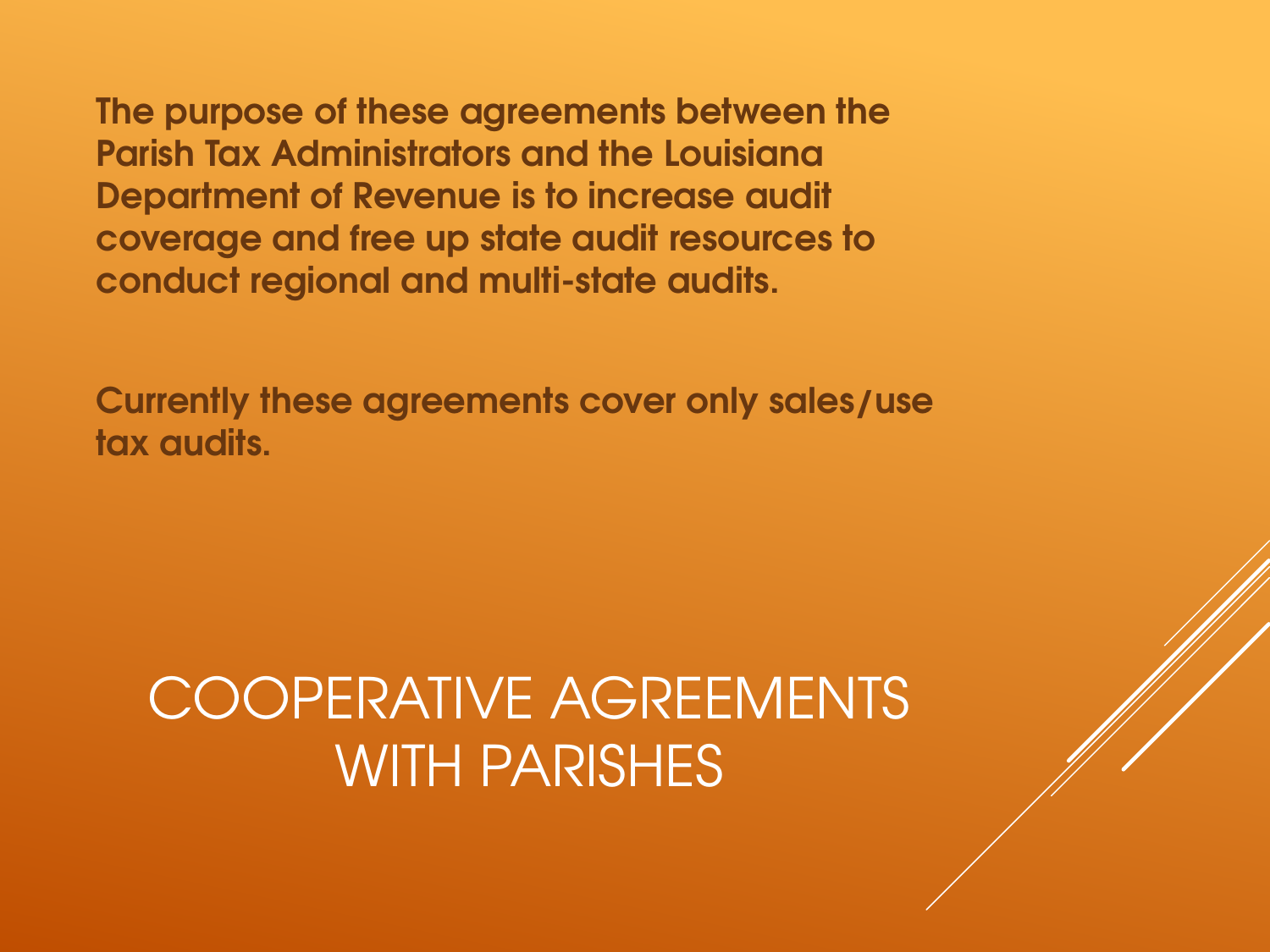

The purpose of these agreements between the Parish Tax Administrators and the Louisiana Department of Revenue is to increase audit coverage and free up state audit resources to conduct regional and multi-state audits.

Currently these agreements cover only sales/use tax audits.

# Cooperative Agreements with Parishes